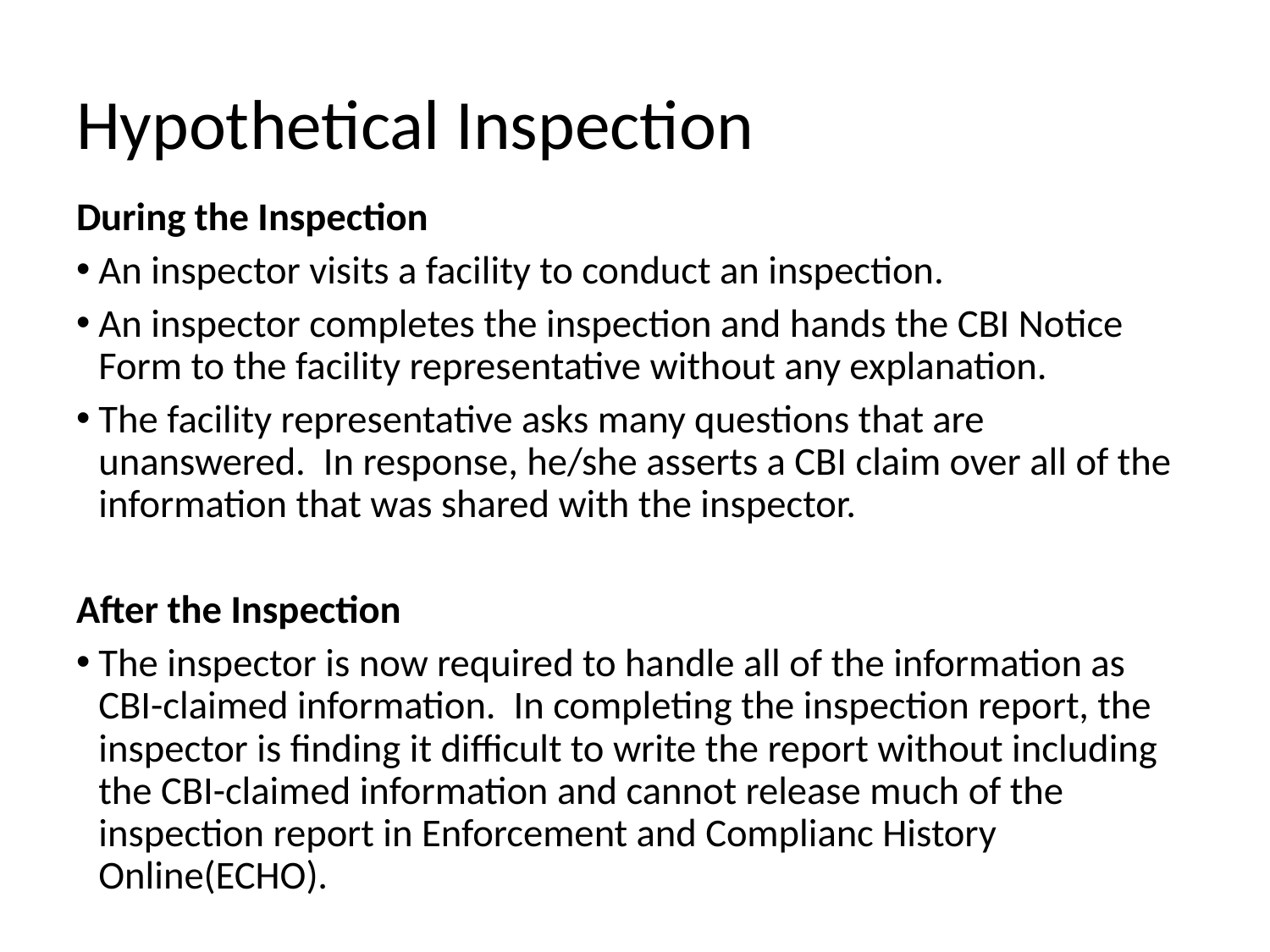

# Hypothetical Inspection
During the Inspection
An inspector visits a facility to conduct an inspection.
An inspector completes the inspection and hands the CBI Notice Form to the facility representative without any explanation.
The facility representative asks many questions that are unanswered.  In response, he/she asserts a CBI claim over all of the information that was shared with the inspector.

After the Inspection
The inspector is now required to handle all of the information as CBI-claimed information.  In completing the inspection report, the inspector is finding it difficult to write the report without including the CBI-claimed information and cannot release much of the inspection report in Enforcement and Complianc History Online(ECHO).